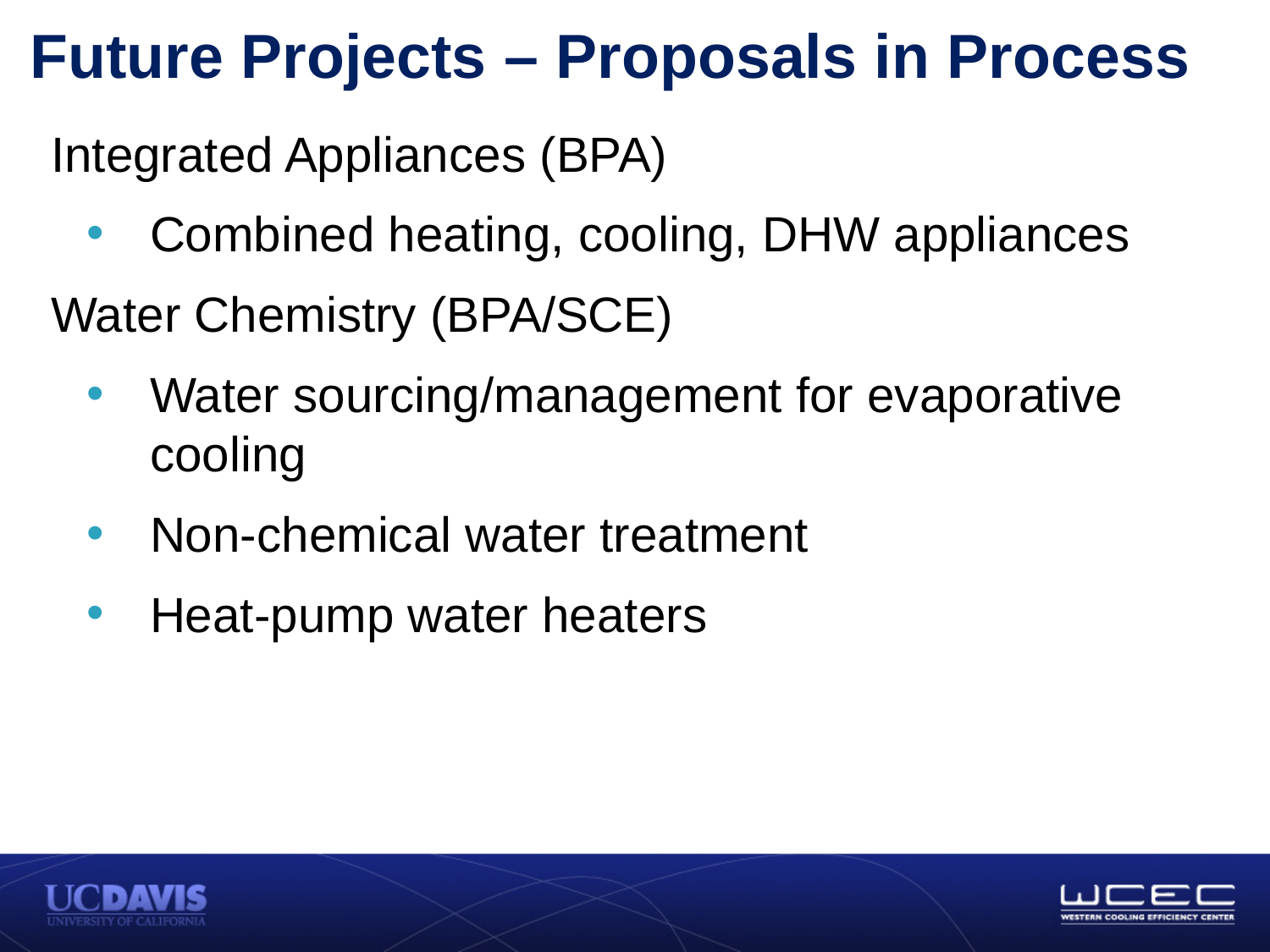

# Future Projects – Proposals in Process
Integrated Appliances (BPA)
Combined heating, cooling, DHW appliances
Water Chemistry (BPA/SCE)
Water sourcing/management for evaporative cooling
Non-chemical water treatment
Heat-pump water heaters